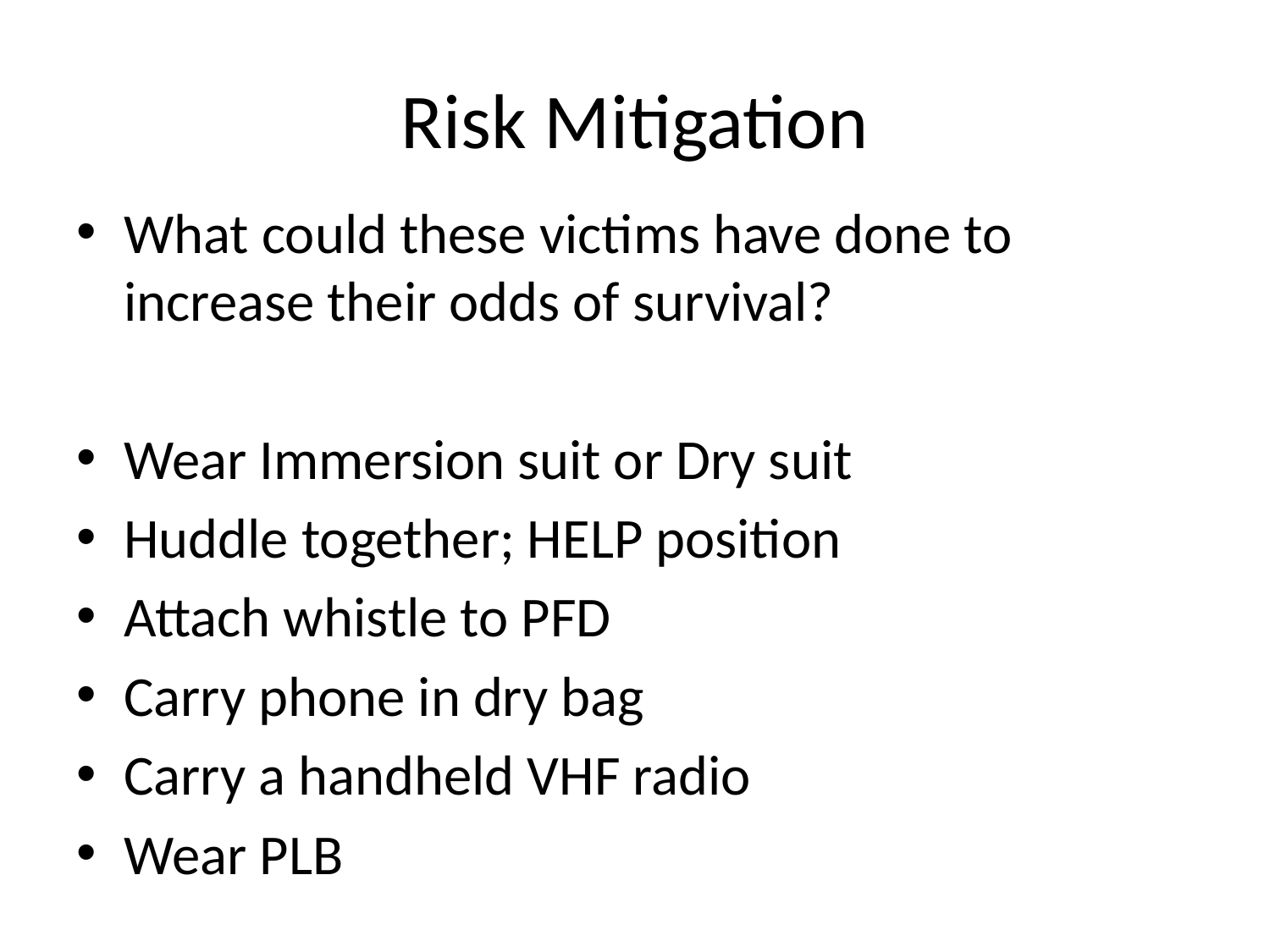

# Risk Mitigation
What could these victims have done to increase their odds of survival?

Wear Immersion suit or Dry suit
Huddle together; HELP position
Attach whistle to PFD
Carry phone in dry bag
Carry a handheld VHF radio
Wear PLB